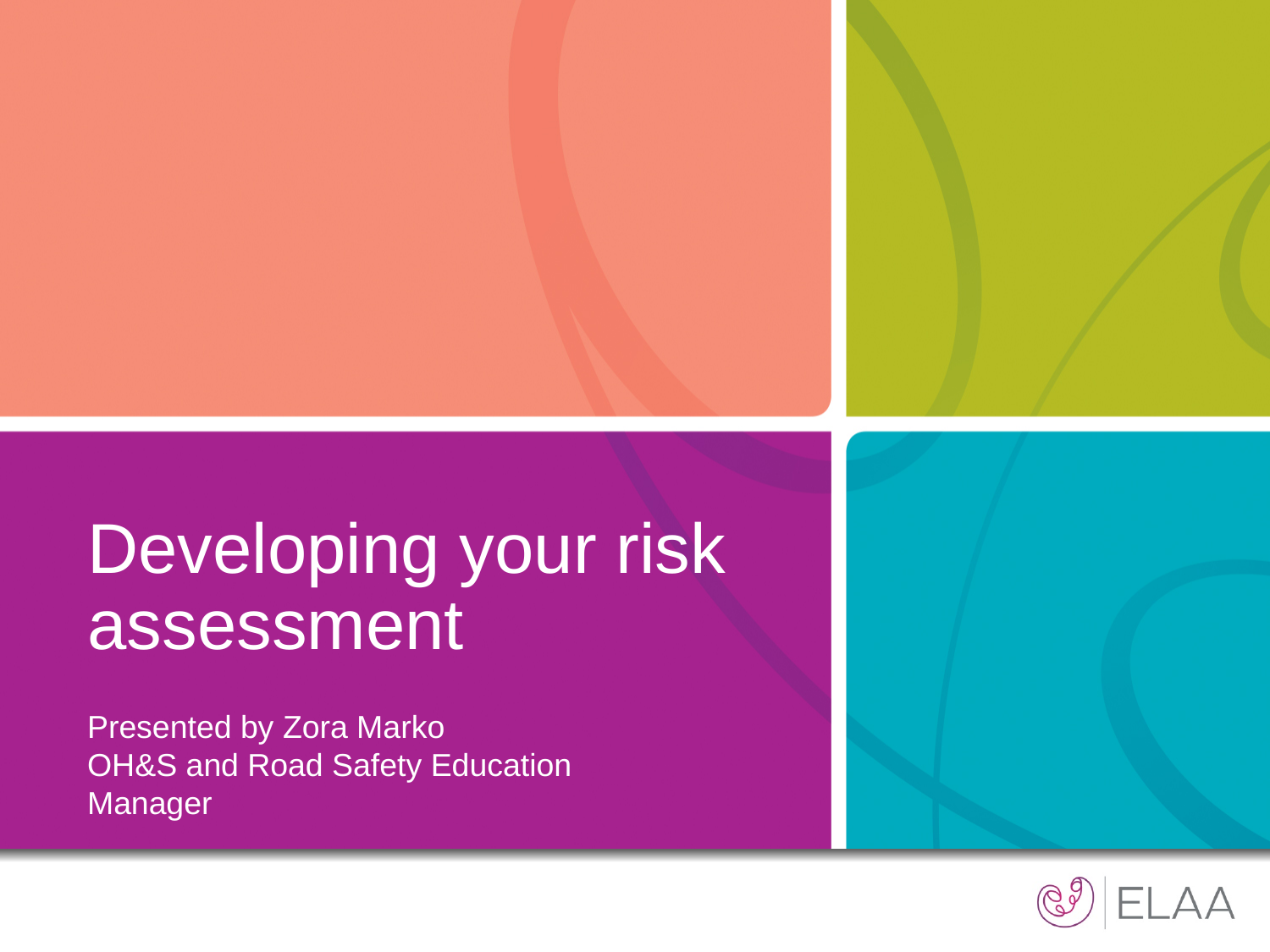

# Developing your risk assessment
Presented by Zora Marko
OH&S and Road Safety Education Manager